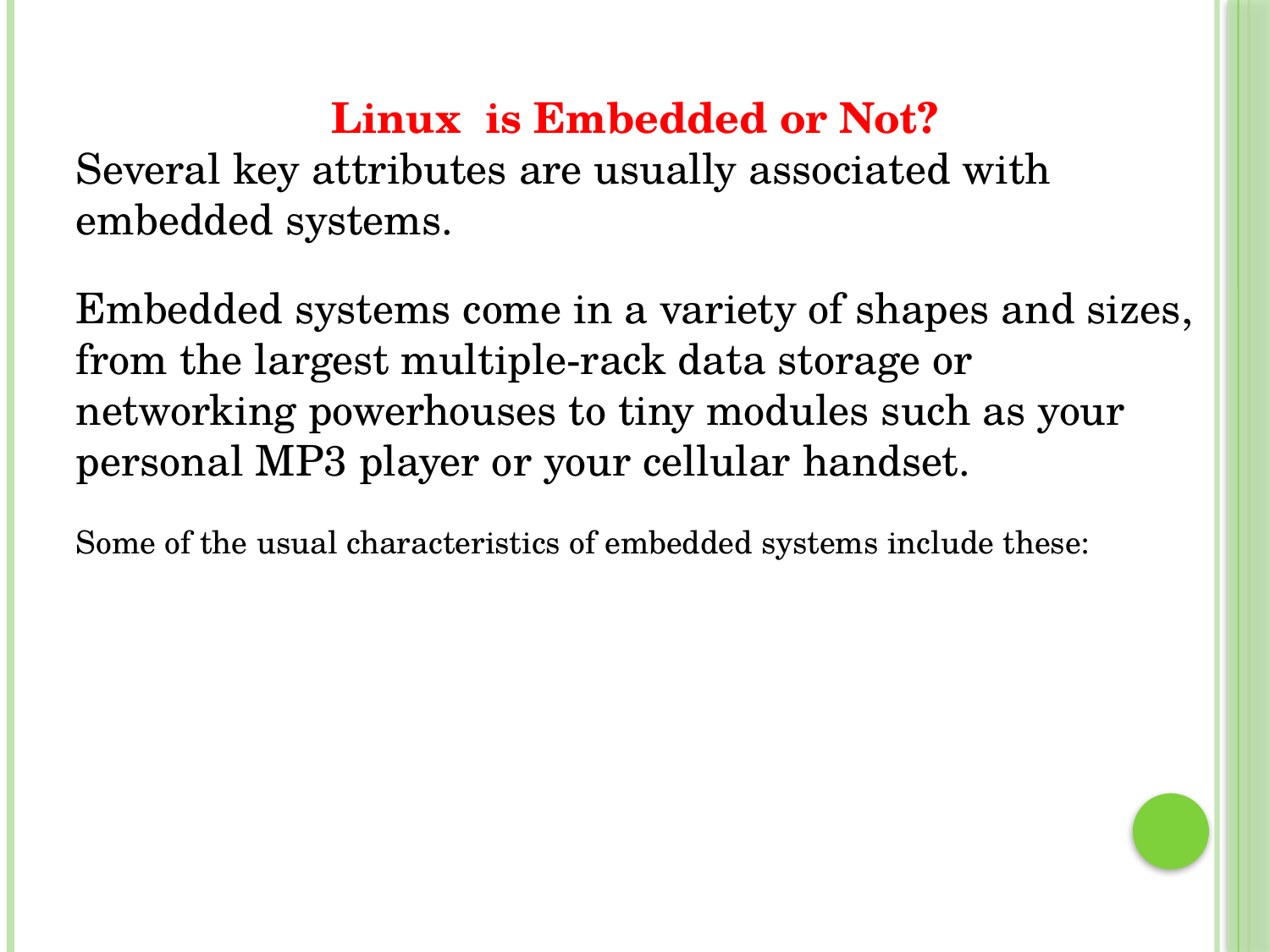

Linux  is Embedded or Not?
Several key attributes are usually associated with embedded systems.

Embedded systems come in a variety of shapes and sizes, from the largest multiple-rack data storage or networking powerhouses to tiny modules such as your personal MP3 player or your cellular handset.

Some of the usual characteristics of embedded systems include these: